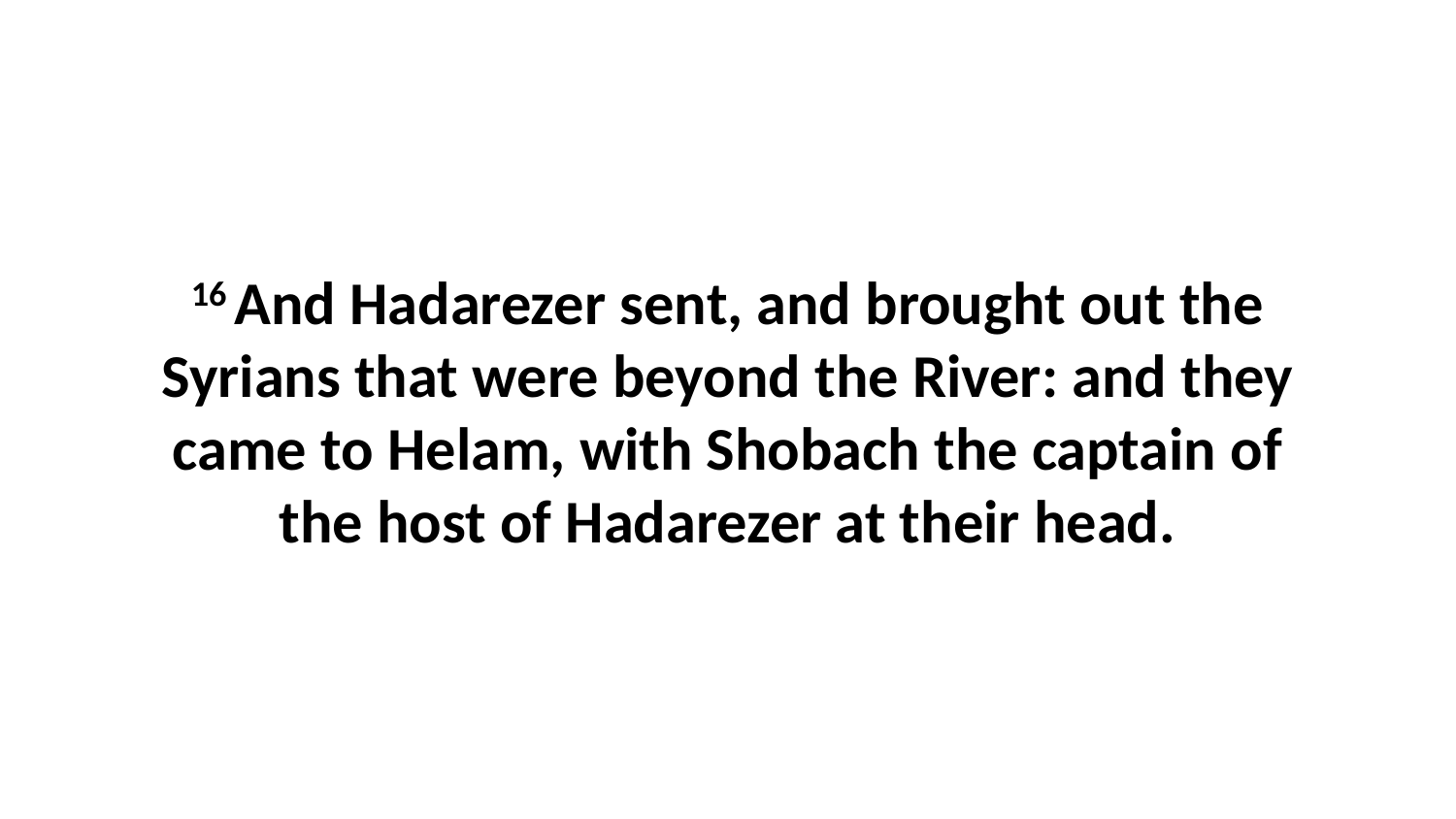

16 And Hadarezer sent, and brought out the Syrians that were beyond the River: and they came to Helam, with Shobach the captain of the host of Hadarezer at their head.